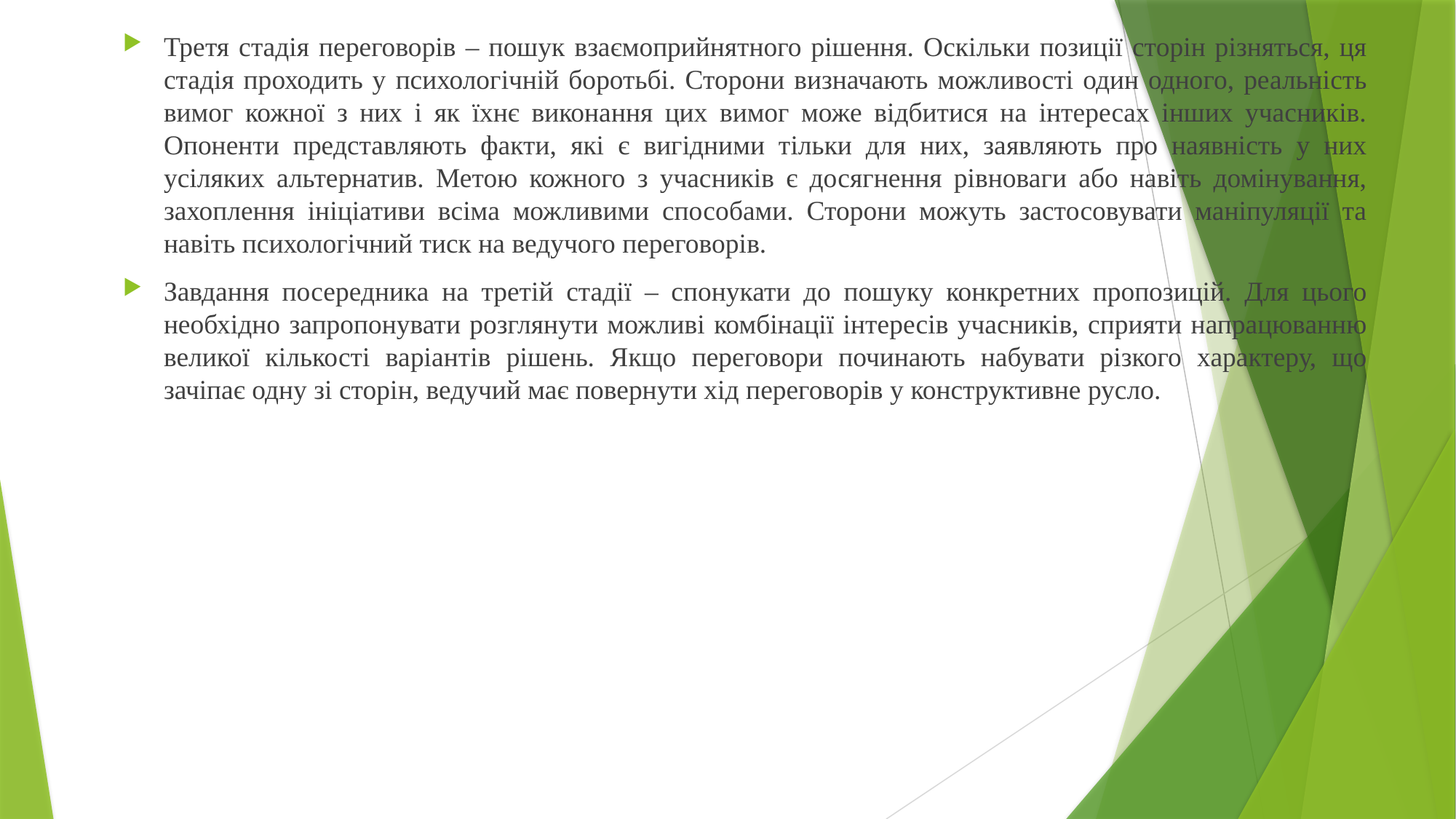

Третя стадія переговорів – пошук взаємоприйнятного рішення. Оскільки позиції сторін різняться, ця стадія проходить у психологічній боротьбі. Сторони визначають можливості один одного, реальність вимог кожної з них і як їхнє виконання цих вимог може відбитися на інтересах інших учасників. Опоненти представляють факти, які є вигідними тільки для них, заявляють про наявність у них усіляких альтернатив. Метою кожного з учасників є досягнення рівноваги або навіть домінування, захоплення ініціативи всіма можливими способами. Сторони можуть застосовувати маніпуляції та навіть психологічний тиск на ведучого переговорів.
Завдання посередника на третій стадії – спонукати до пошуку конкретних пропозицій. Для цього необхідно запропонувати розглянути можливі комбінації інтересів учасників, сприяти напрацюванню великої кількості варіантів рішень. Якщо переговори починають набувати різкого характеру, що зачіпає одну зі сторін, ведучий має повернути хід переговорів у конструктивне русло.